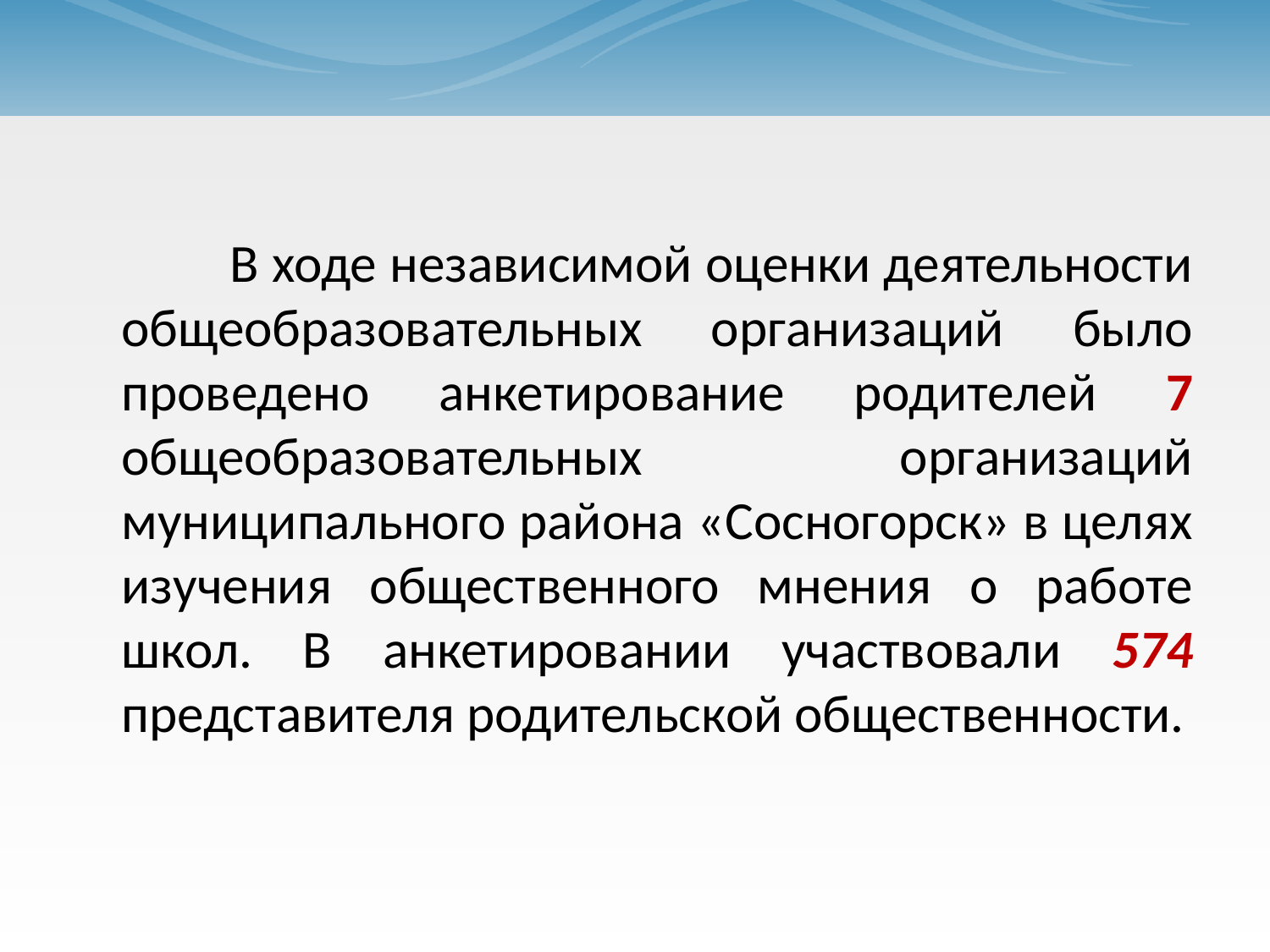

#
            В ходе независимой оценки деятельности общеобразовательных организаций было проведено анкетирование родителей 7 общеобразовательных организаций муниципального района «Сосногорск» в целях изучения общественного мнения о работе школ. В анкетировании участвовали 574 представителя родительской общественности.